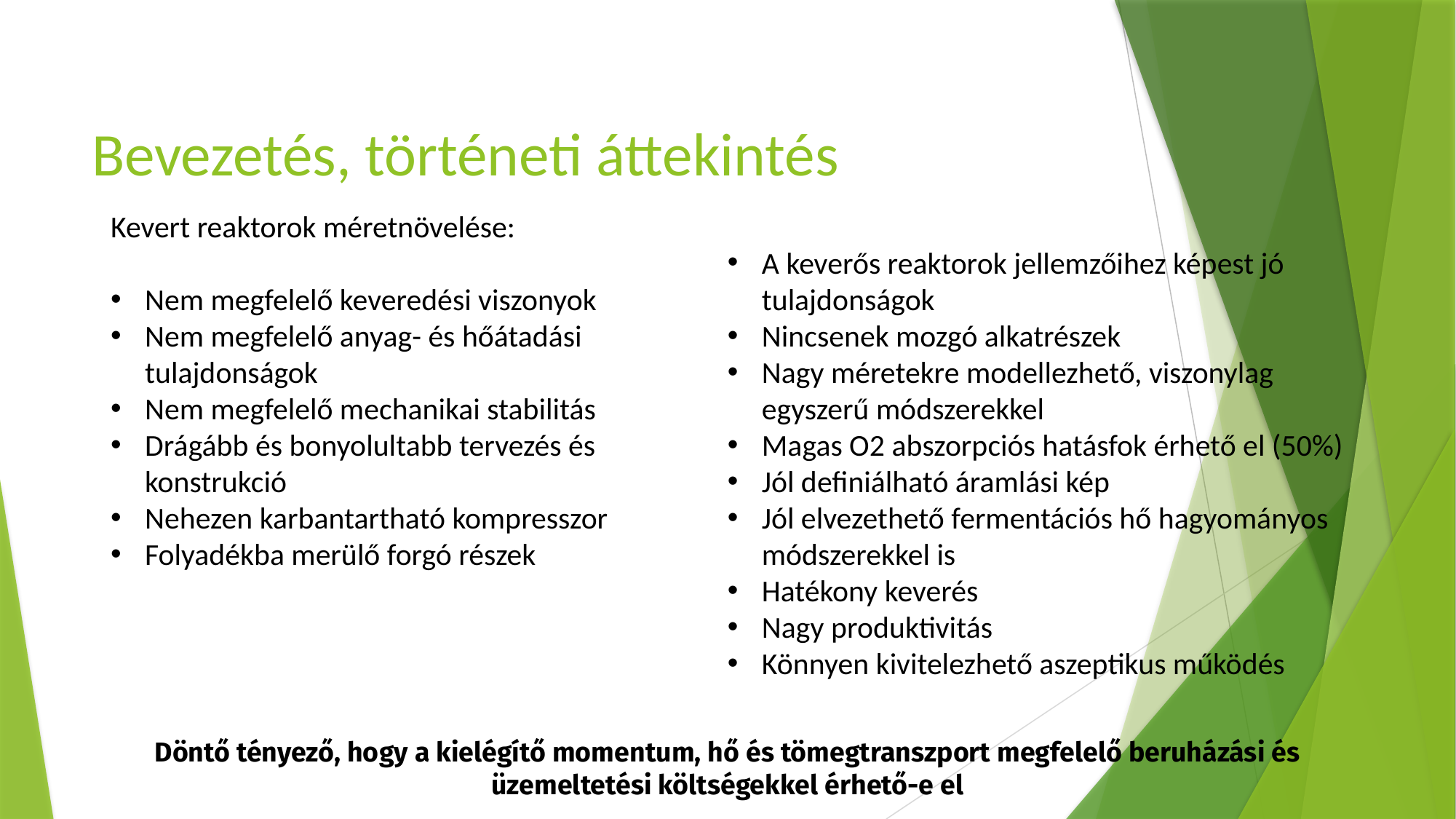

# Bevezetés, történeti áttekintés
Kevert reaktorok méretnövelése:

Nem megfelelő keveredési viszonyok
Nem megfelelő anyag- és hőátadási tulajdonságok
Nem megfelelő mechanikai stabilitás
Drágább és bonyolultabb tervezés és konstrukció
Nehezen karbantartható kompresszor
Folyadékba merülő forgó részek

Air-lift reaktorok méretnövelése:

A keverős reaktorok jellemzőihez képest jó tulajdonságok
Nincsenek mozgó alkatrészek
Nagy méretekre modellezhető, viszonylag egyszerű módszerekkel
Magas O2 abszorpciós hatásfok érhető el (50%)
Jól definiálható áramlási kép
Jól elvezethető fermentációs hő hagyományos módszerekkel is
Hatékony keverés
Nagy produktivitás
Könnyen kivitelezhető aszeptikus működés

Döntő tényező, hogy a kielégítő momentum, hő és tömegtranszport megfelelő beruházási és üzemeltetési költségekkel érhető-e el